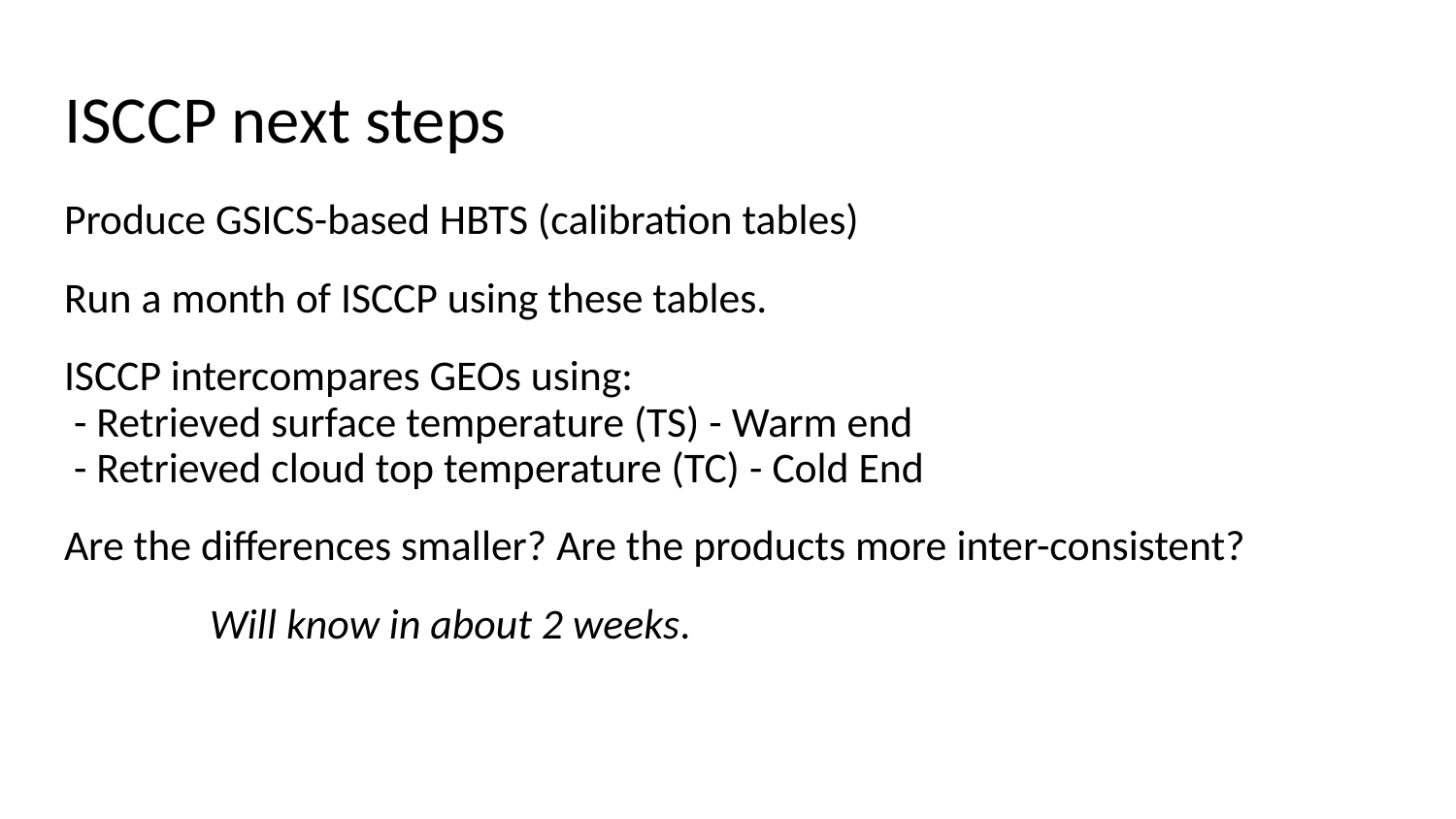

# ISCCP next steps
Produce GSICS-based HBTS (calibration tables)
Run a month of ISCCP using these tables.
ISCCP intercompares GEOs using:
 - Retrieved surface temperature (TS) - Warm end
 - Retrieved cloud top temperature (TC) - Cold End
Are the differences smaller? Are the products more inter-consistent?
	Will know in about 2 weeks.